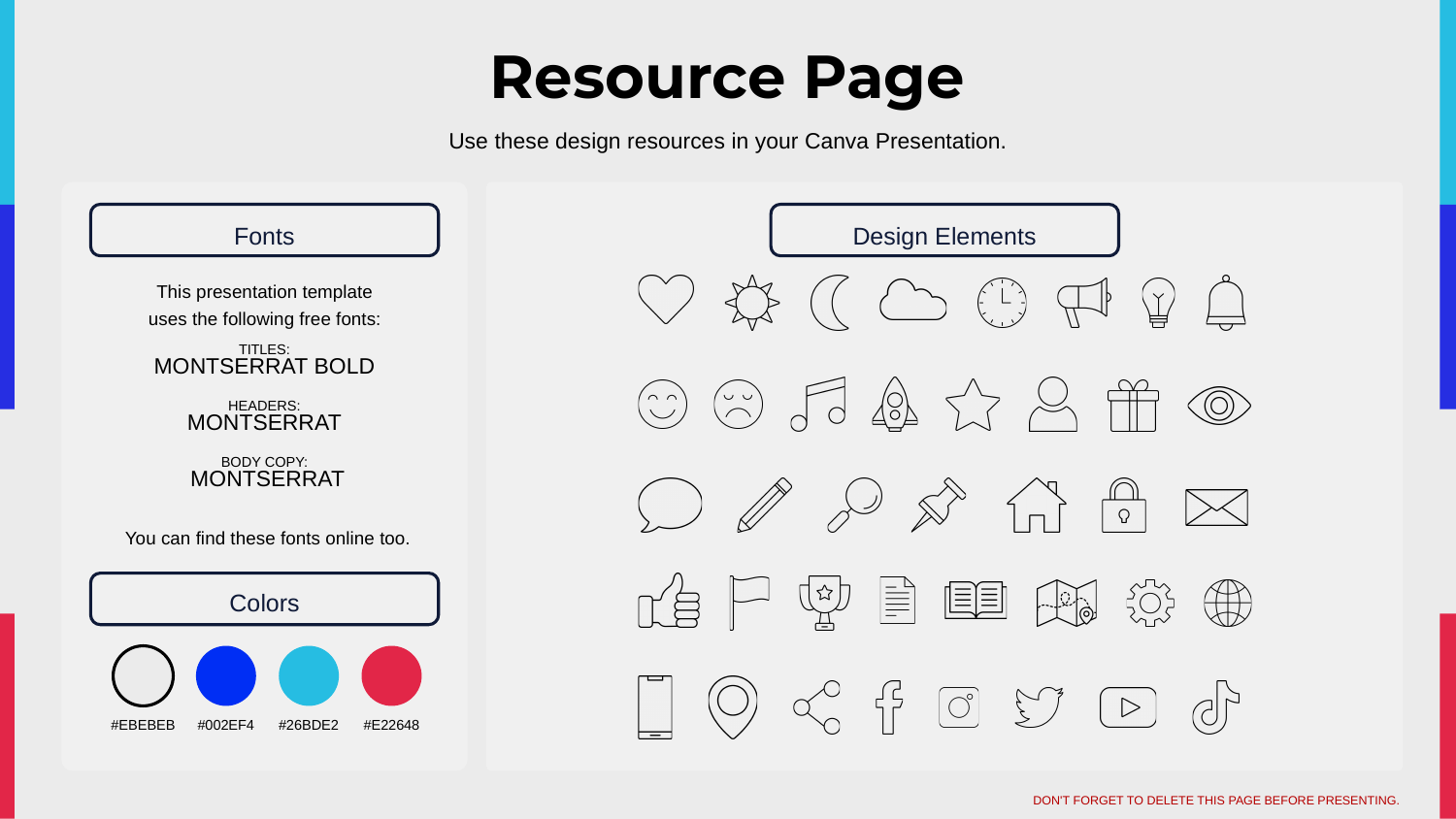

Resource Page
Use these design resources in your Canva Presentation.

Fonts
Design Elements
This presentation template
uses the following free fonts:

TITLES:
MONTSERRAT BOLD

HEADERS:
MONTSERRAT

BODY COPY:
 MONTSERRAT

You can find these fonts online too.

Colors

#EBEBEB

#002EF4

#26BDE2

#E22648
DON'T FORGET TO DELETE THIS PAGE BEFORE PRESENTING.